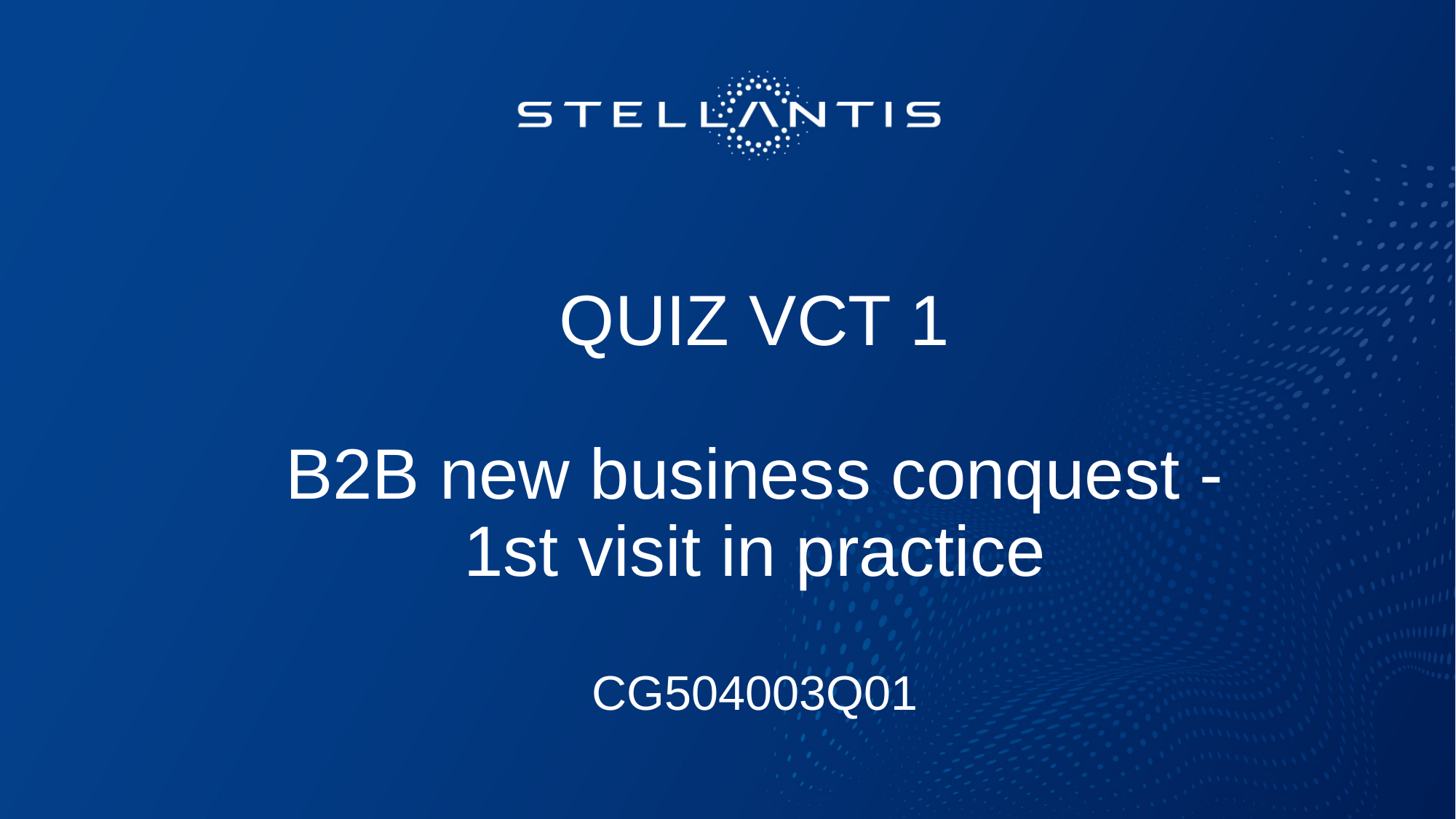

# QUIZ VCT 1 B2B new business conquest - 1st visit in practice CG504003Q01